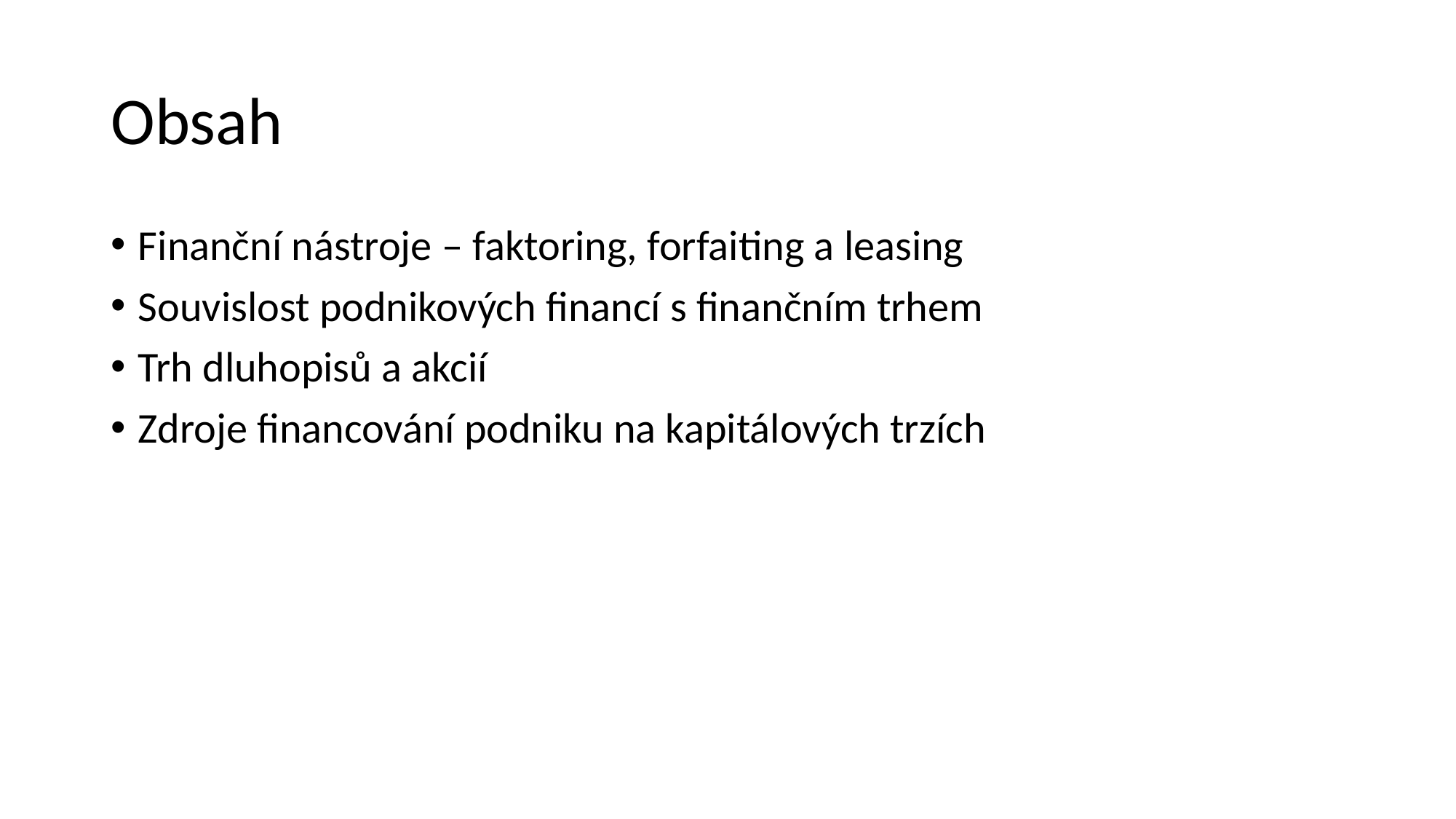

# Obsah
Finanční nástroje – faktoring, forfaiting a leasing
Souvislost podnikových financí s finančním trhem
Trh dluhopisů a akcií
Zdroje financování podniku na kapitálových trzích